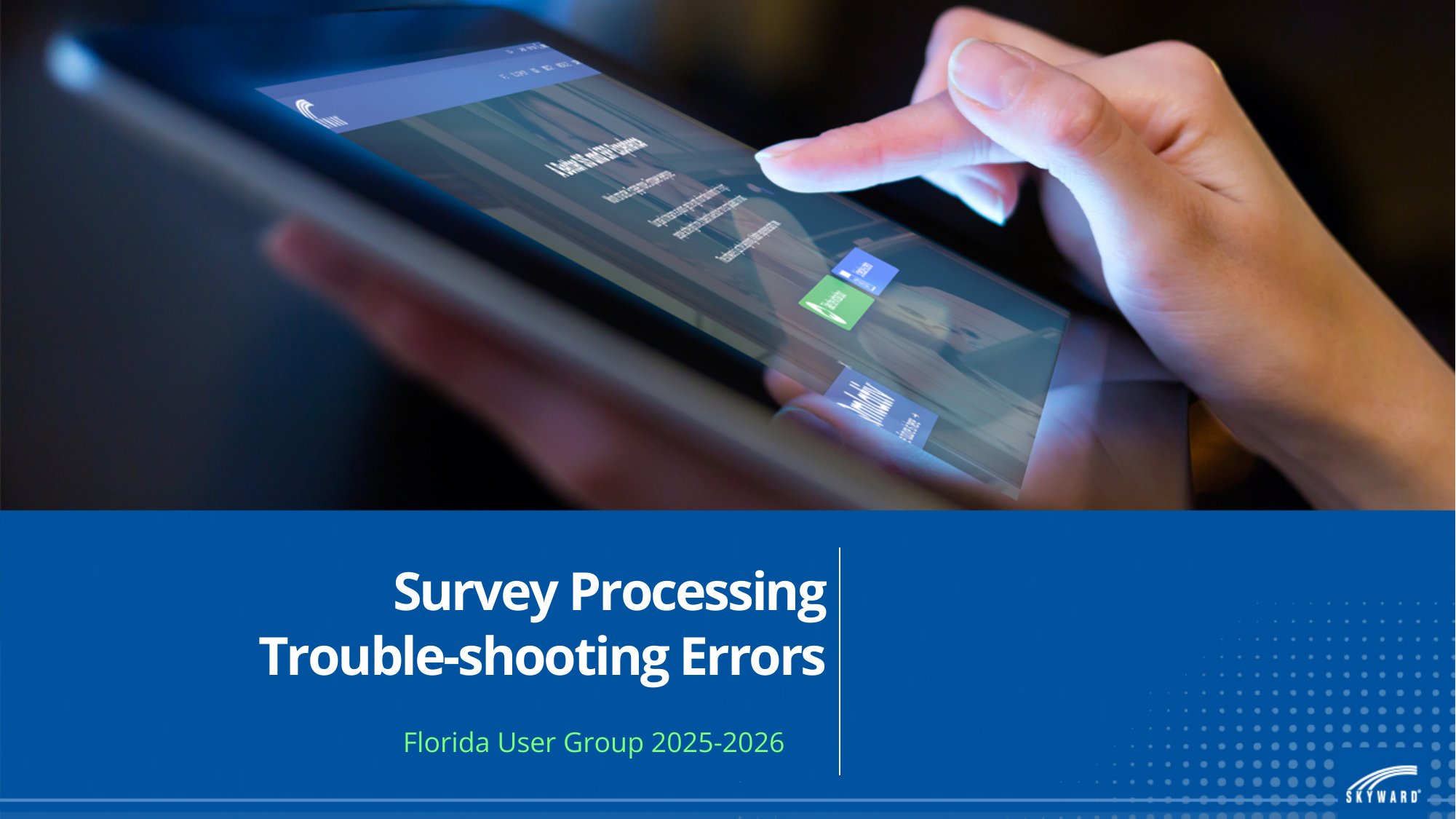

# Survey Processing Trouble-shooting Errors
Florida User Group 2025-2026